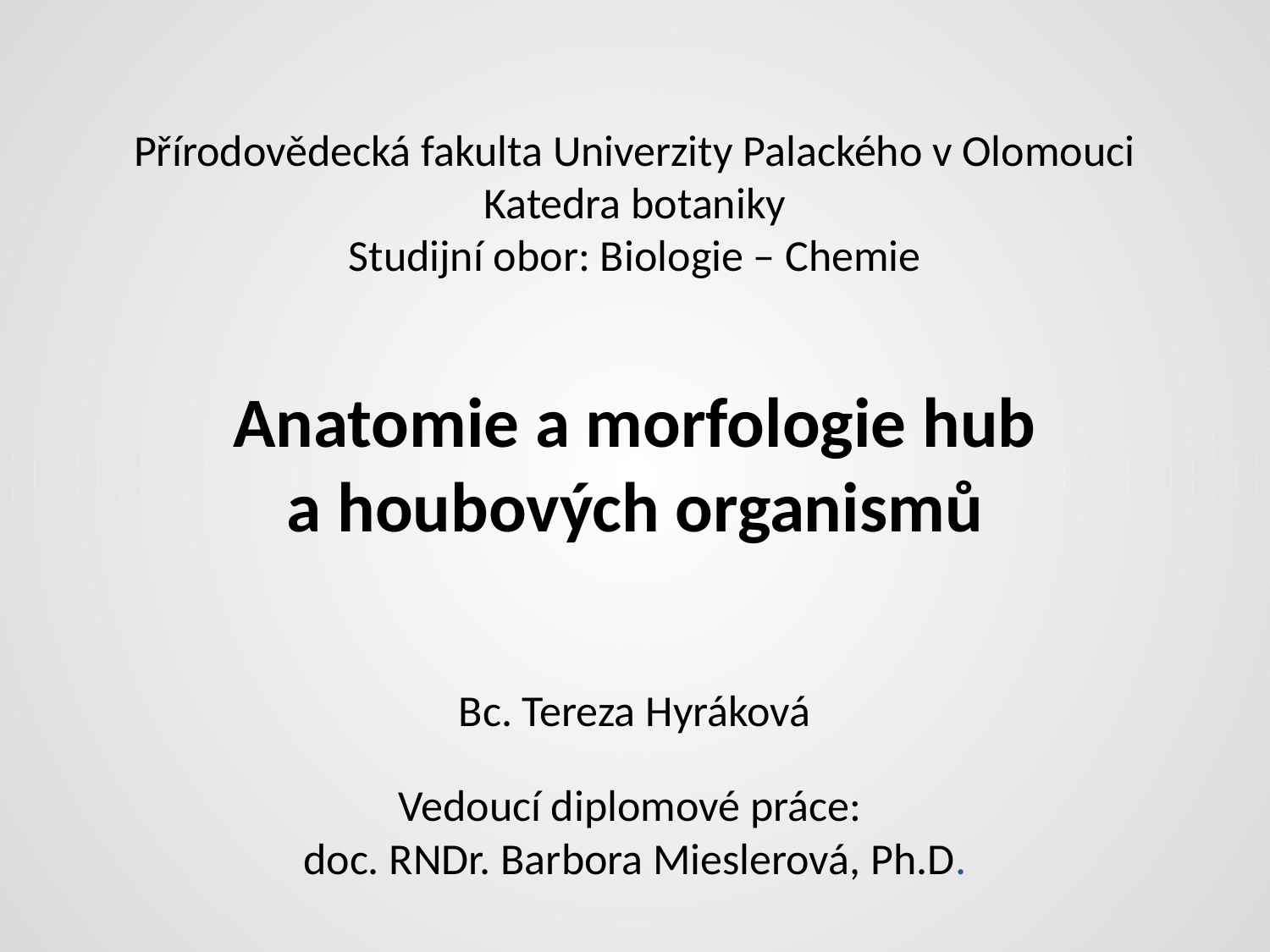

# Přírodovědecká fakulta Univerzity Palackého v Olomouci Katedra botaniky Studijní obor: Biologie – Chemie
Anatomie a morfologie hub
a houbových organismů
Bc. Tereza Hyráková
Vedoucí diplomové práce:
doc. RNDr. Barbora Mieslerová, Ph.D.